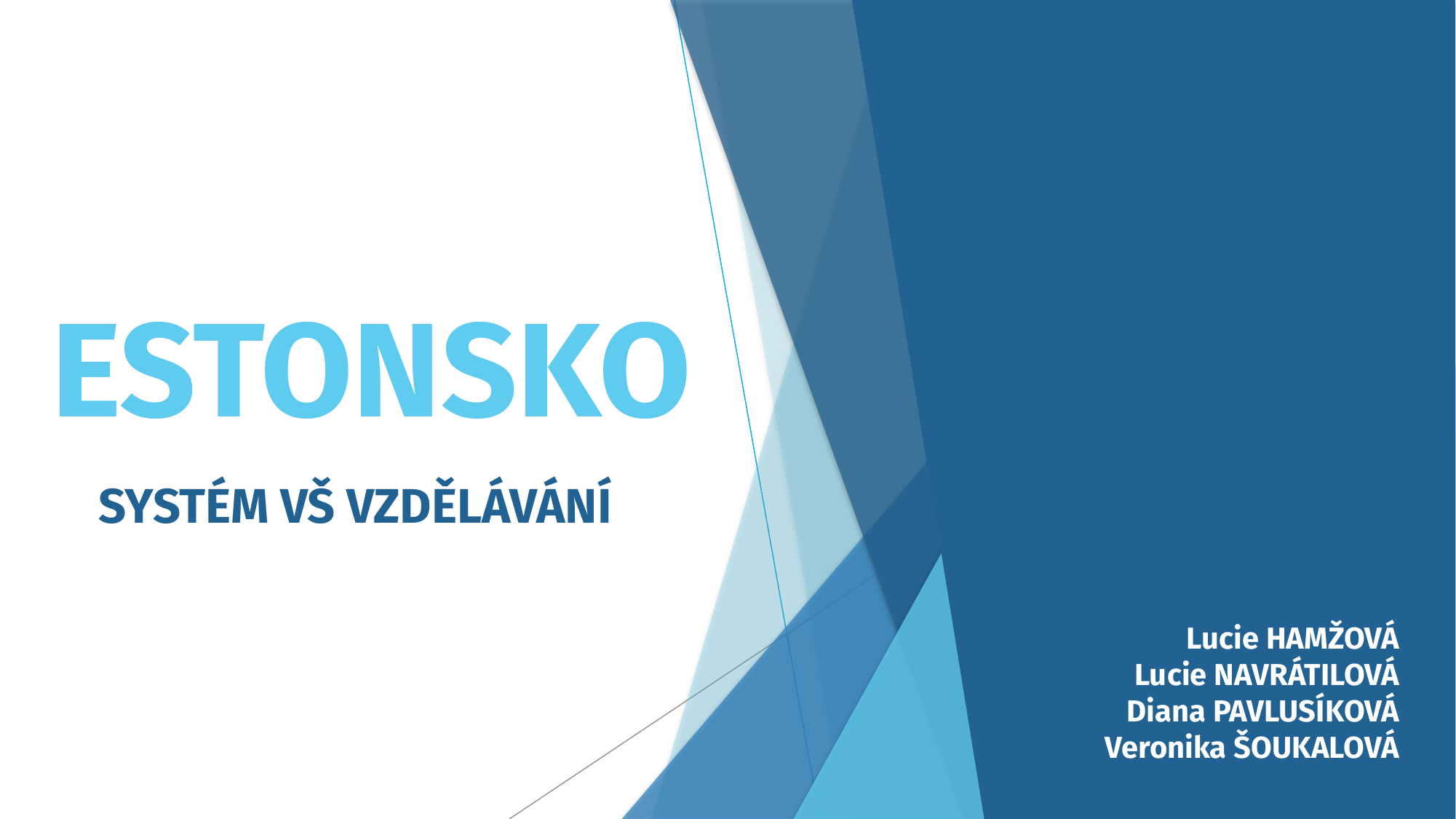

ESTONSKO
SYSTÉM VŠ VZDĚLÁVÁNÍ
Lucie HAMŽOVÁ
Lucie NAVRÁTILOVÁ
Diana PAVLUSÍKOVÁ
Veronika ŠOUKALOVÁ